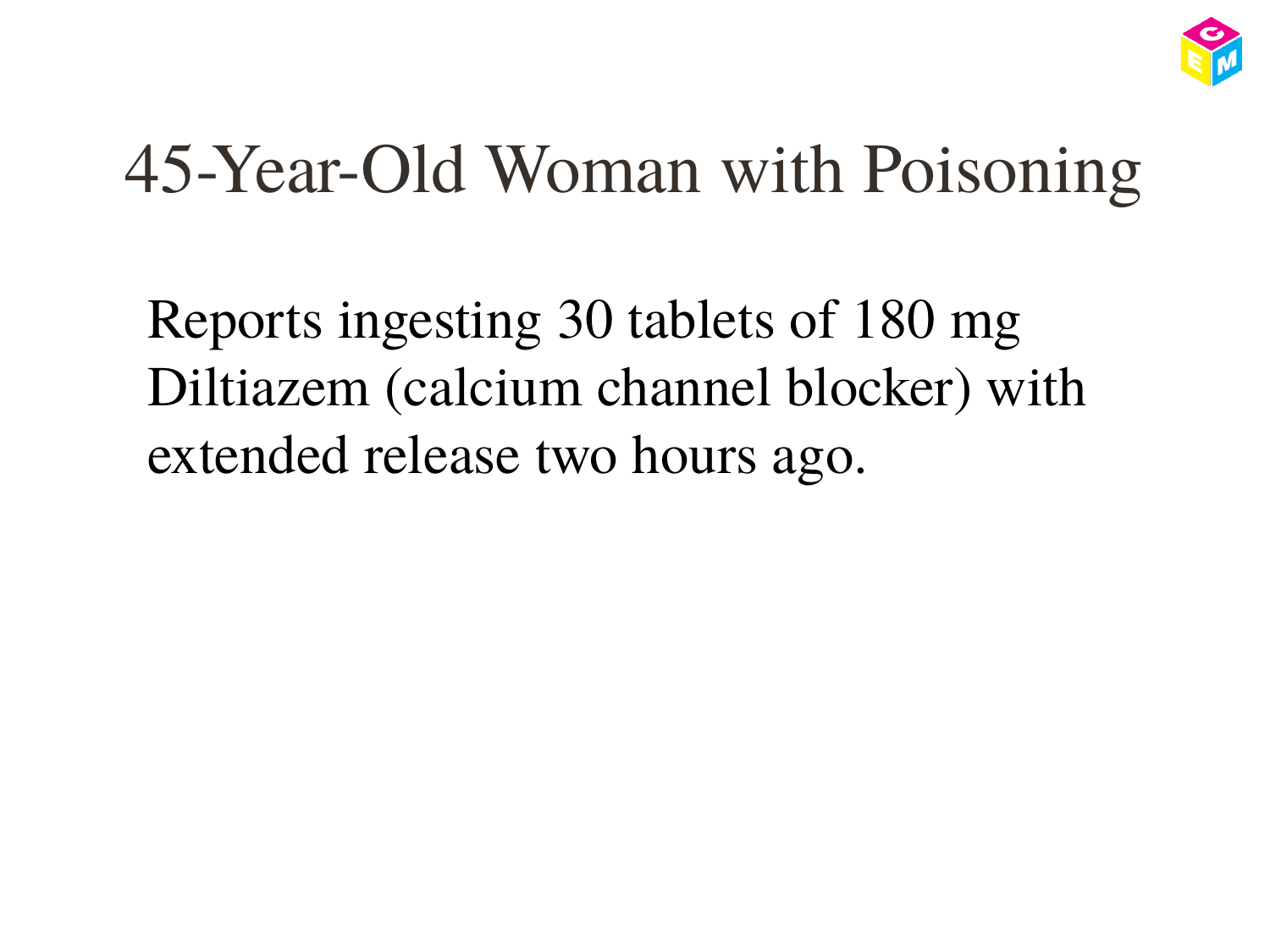

# 45-Year-Old Woman with Poisoning
Reports ingesting 30 tablets of 180 mg Diltiazem (calcium channel blocker) with extended release two hours ago.